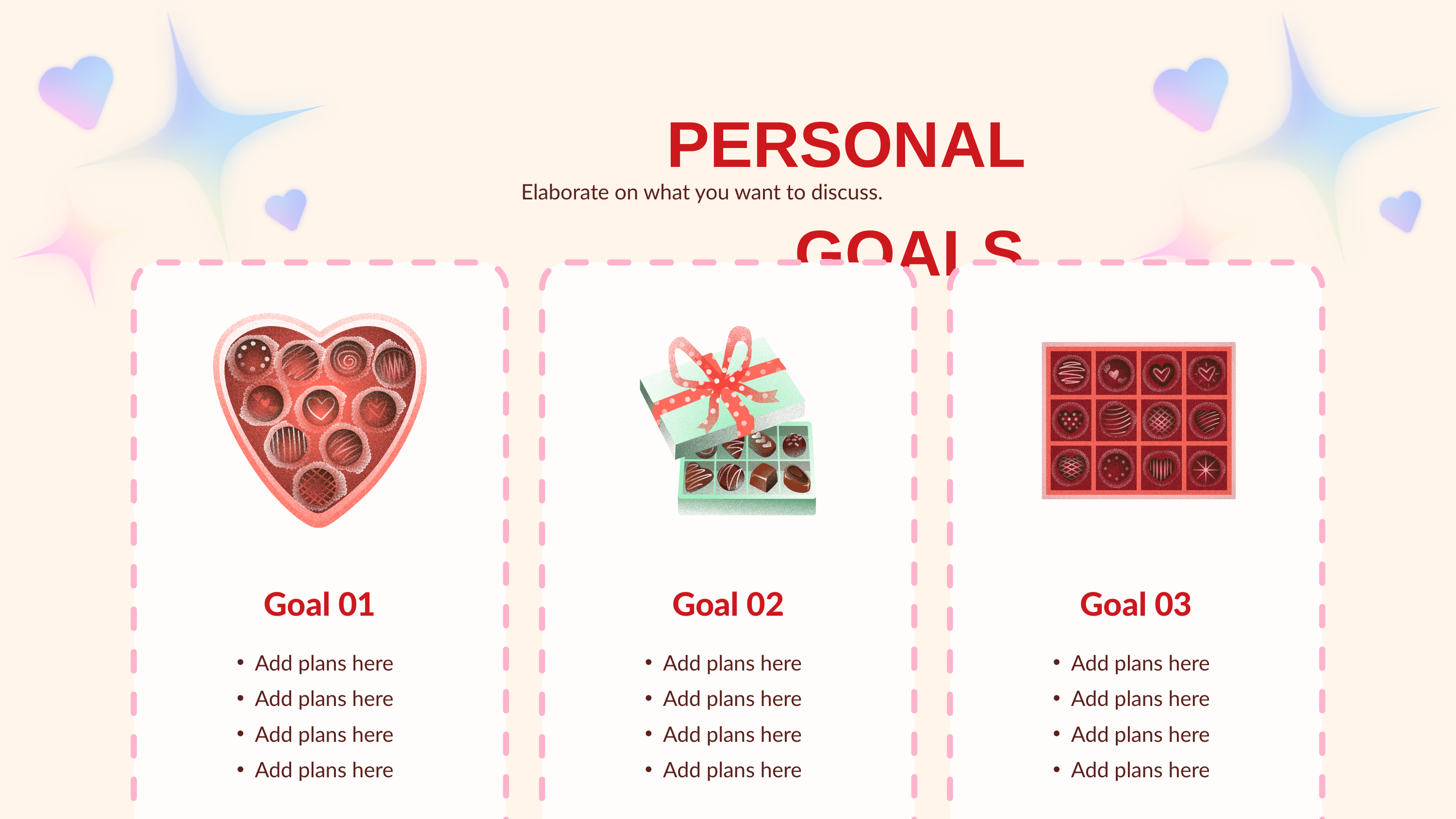

PERSONAL GOALS
Elaborate on what you want to discuss.

Goal 01
Goal 02
Goal 03
Add plans here
Add plans here
Add plans here
Add plans here
Add plans here
Add plans here
Add plans here
Add plans here
Add plans here
Add plans here
Add plans here
Add plans here